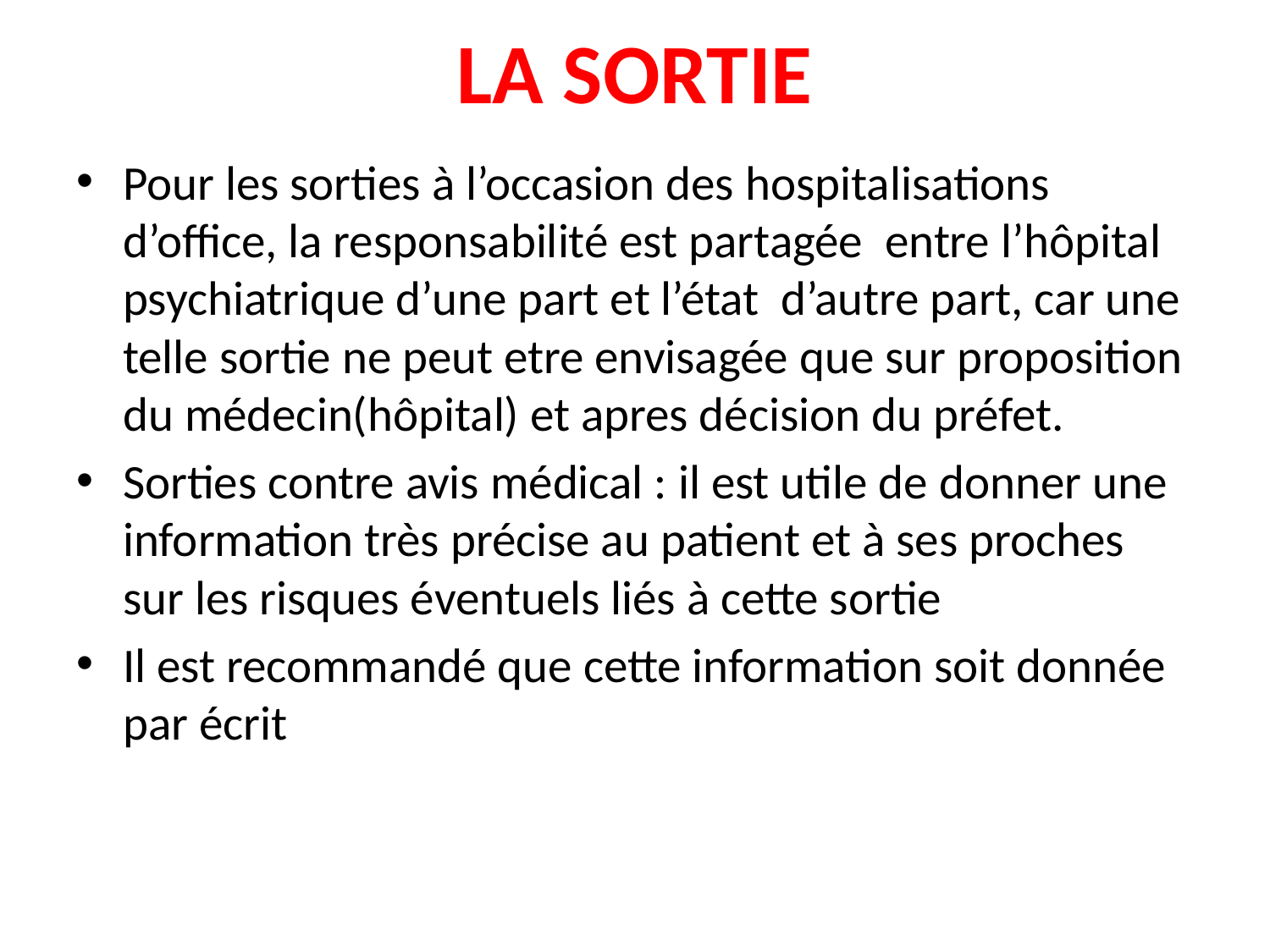

# LA SORTIE
Pour les sorties à l’occasion des hospitalisations d’office, la responsabilité est partagée  entre l’hôpital psychiatrique d’une part et l’état  d’autre part, car une telle sortie ne peut etre envisagée que sur proposition du médecin(hôpital) et apres décision du préfet.
Sorties contre avis médical : il est utile de donner une information très précise au patient et à ses proches sur les risques éventuels liés à cette sortie
Il est recommandé que cette information soit donnée par écrit